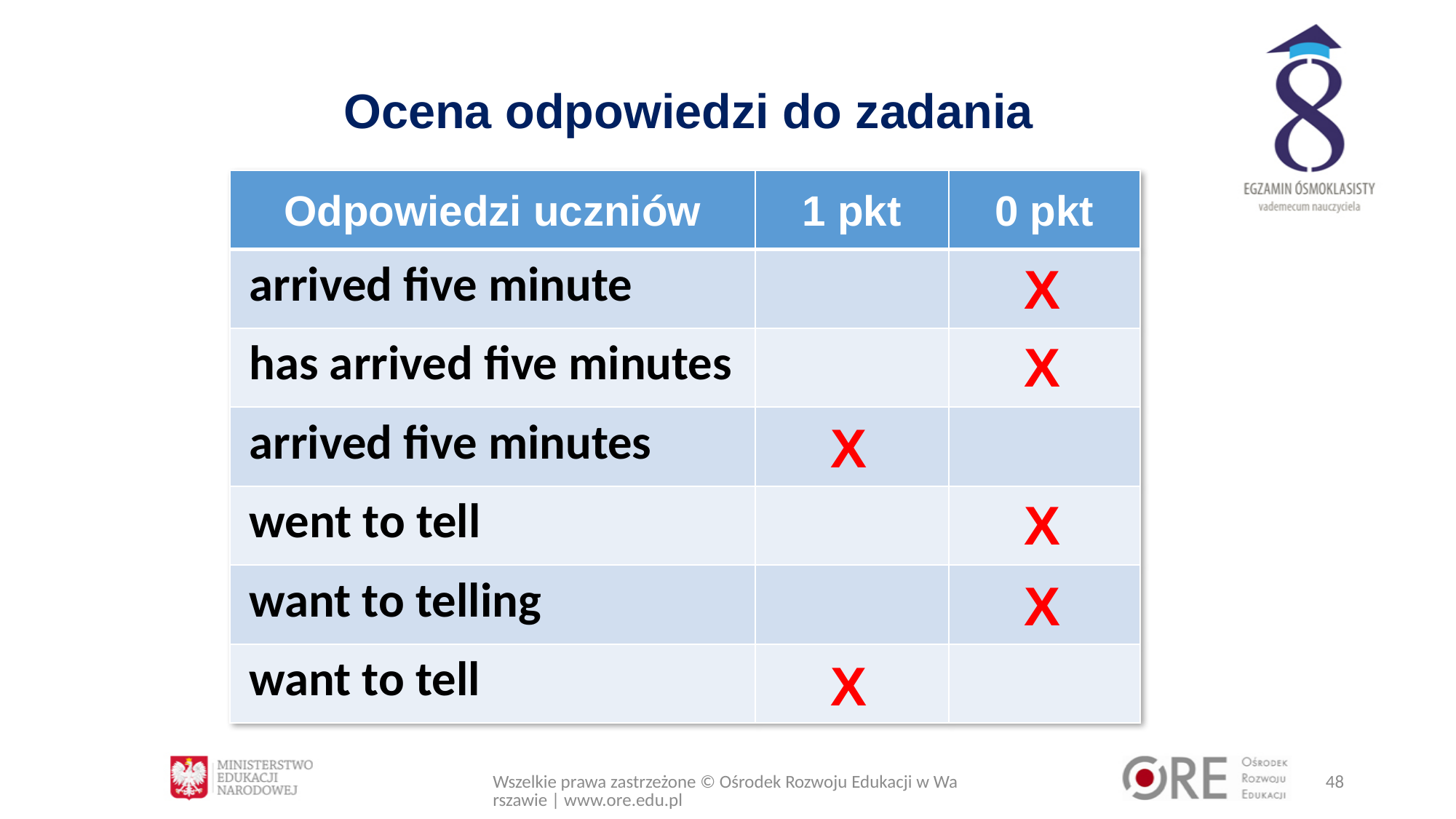

# Ocena odpowiedzi do zadania
| Odpowiedzi uczniów | 1 pkt | 0 pkt |
| --- | --- | --- |
| arrived five minute |  |  |
| has arrived five minutes |  |  |
| arrived five minutes |  |  |
| went to tell |  |  |
| want to telling |  |  |
| want to tell |  |  |
X
X
X
X
X
X
Wszelkie prawa zastrzeżone © Ośrodek Rozwoju Edukacji w Warszawie | www.ore.edu.pl
48